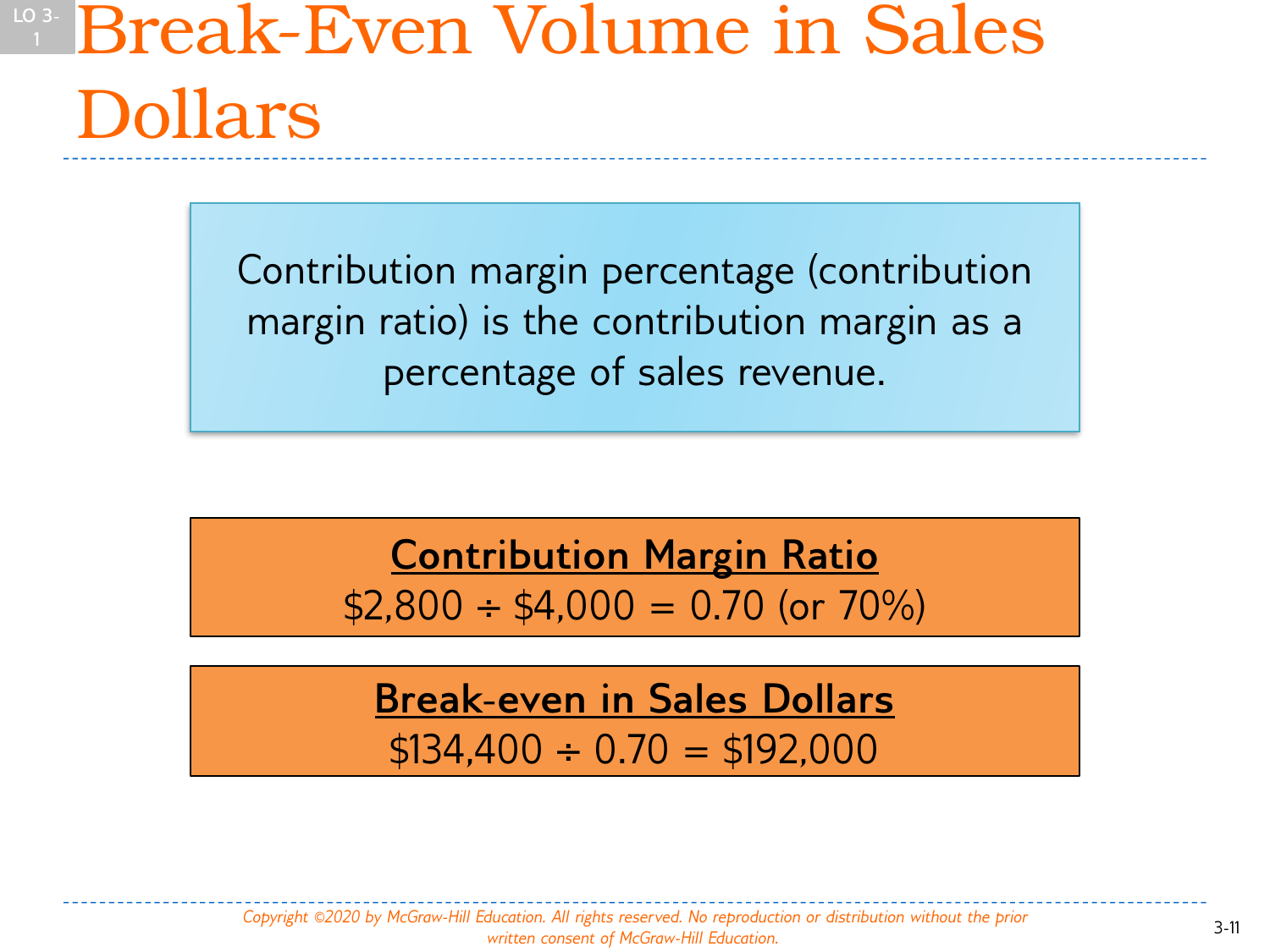

LO 3-1
# Break-Even Volume in Sales Dollars
Contribution margin percentage (contribution
margin ratio) is the contribution margin as a
percentage of sales revenue.
Contribution Margin Ratio
$2,800 ÷ $4,000 = 0.70 (or 70%)
Break-even in Sales Dollars
$134,400 ÷ 0.70 = $192,000